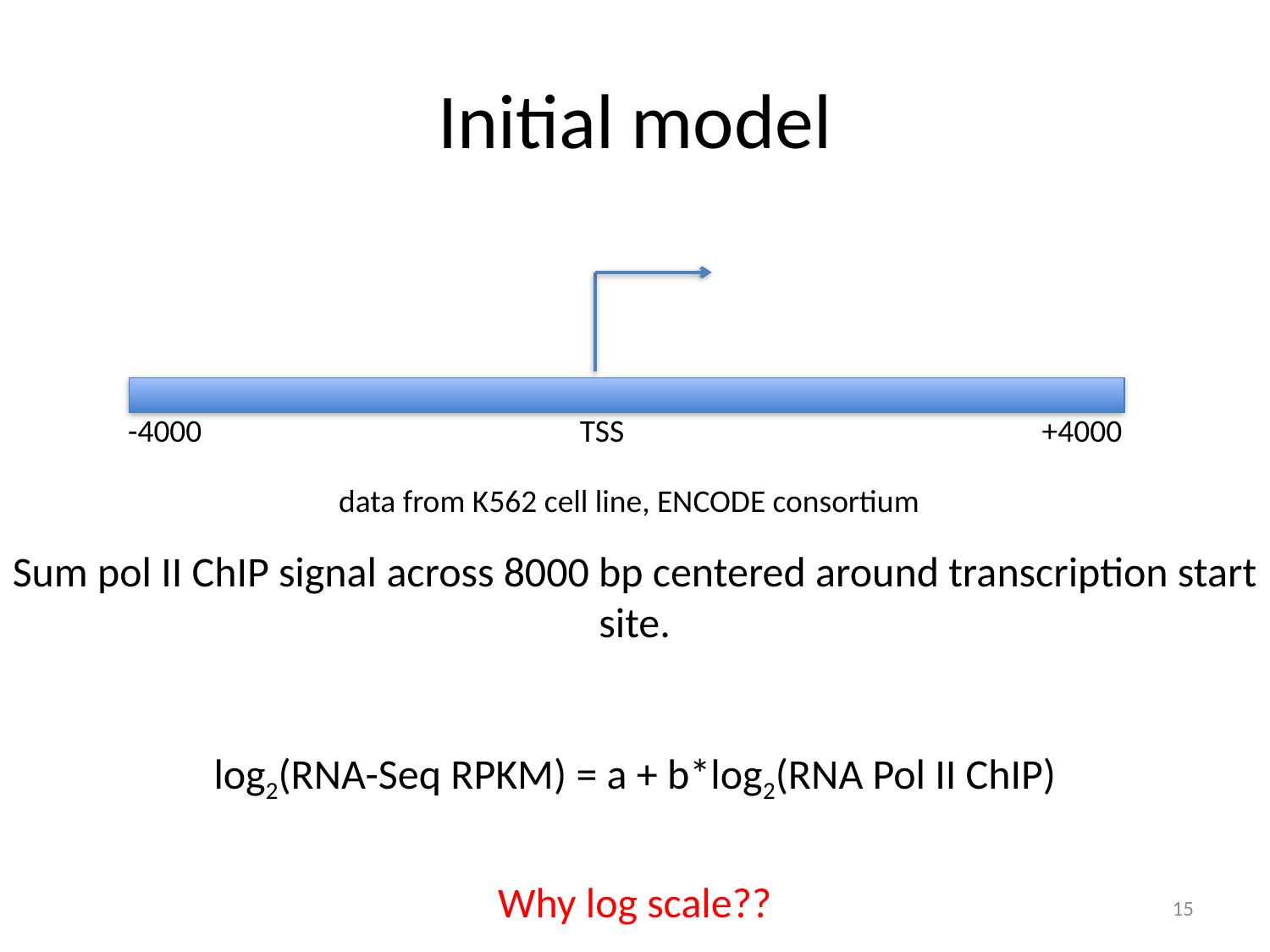

# Initial model

-4000
TSS
+4000
data from K562 cell line, ENCODE consortium
Sum pol II ChIP signal across 8000 bp centered around transcription start site.

log2(RNA-Seq RPKM) = a + b*log2(RNA Pol II ChIP)
Why log scale??
15